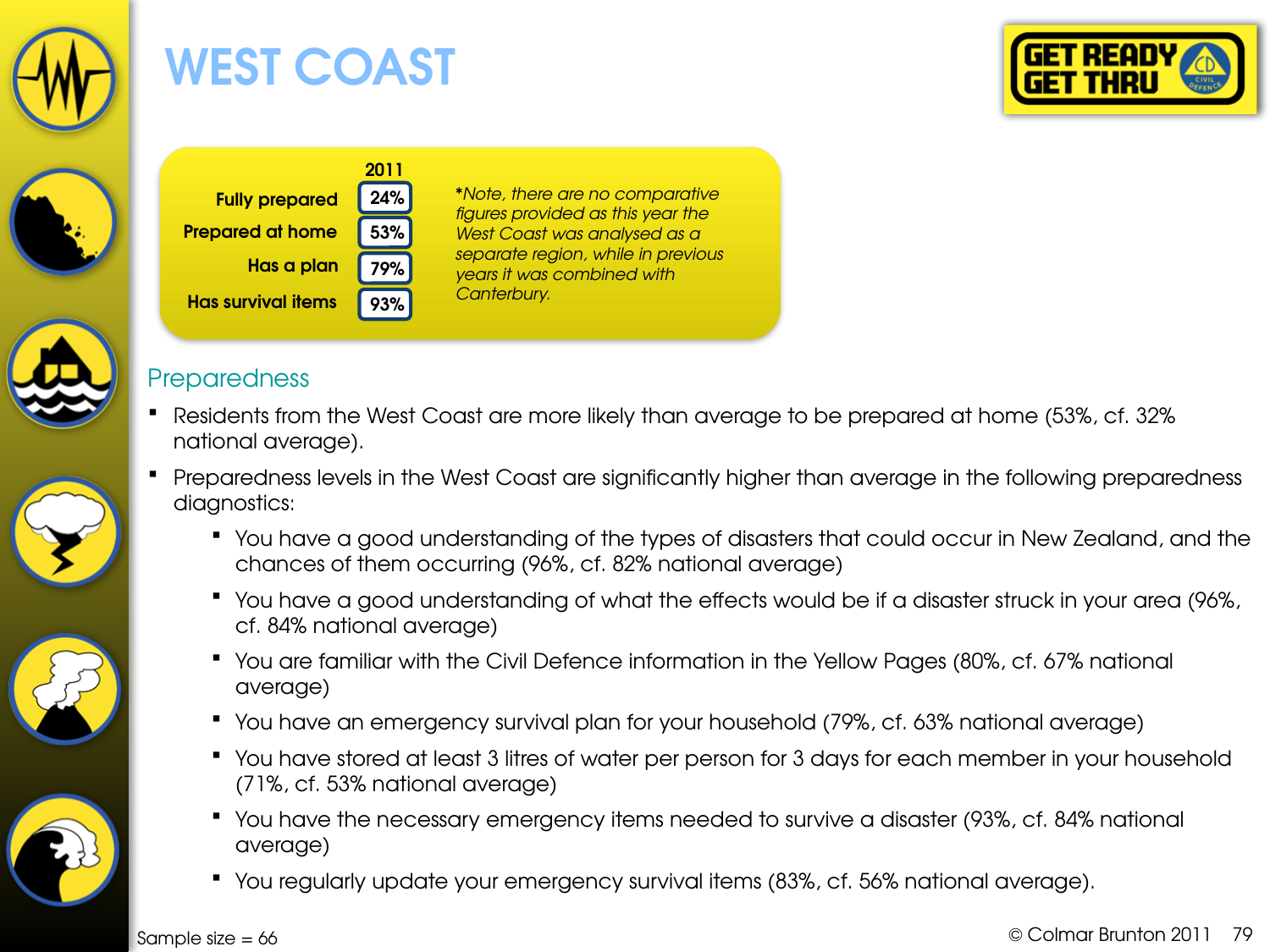

# West coast

2011
*Note, there are no comparative figures provided as this year the West Coast was analysed as a separate region, while in previous years it was combined with Canterbury.
 24%
Fully prepared
 53%
Prepared at home
Has a plan
 79%
Has survival items
 93%
Preparedness
Residents from the West Coast are more likely than average to be prepared at home (53%, cf. 32% national average).
Preparedness levels in the West Coast are significantly higher than average in the following preparedness diagnostics:
You have a good understanding of the types of disasters that could occur in New Zealand, and the chances of them occurring (96%, cf. 82% national average)
You have a good understanding of what the effects would be if a disaster struck in your area (96%, cf. 84% national average)
You are familiar with the Civil Defence information in the Yellow Pages (80%, cf. 67% national average)
You have an emergency survival plan for your household (79%, cf. 63% national average)
You have stored at least 3 litres of water per person for 3 days for each member in your household (71%, cf. 53% national average)
You have the necessary emergency items needed to survive a disaster (93%, cf. 84% national average)
You regularly update your emergency survival items (83%, cf. 56% national average).
Sample size = 66